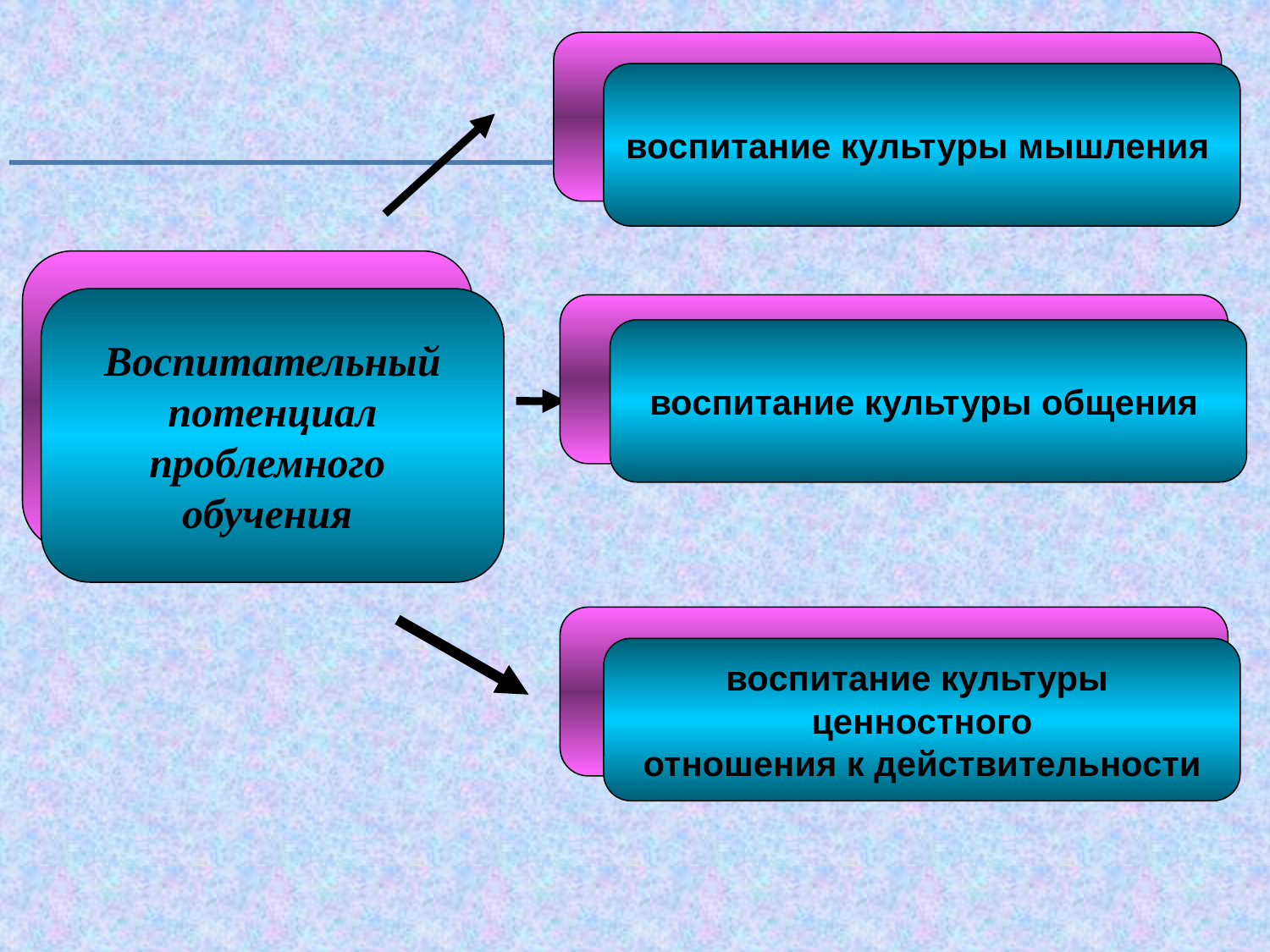

воспитание культуры мышления

Воспитательный
 потенциал
проблемного
обучения

воспитание культуры общения

воспитание культуры
ценностного
 отношения к действительности